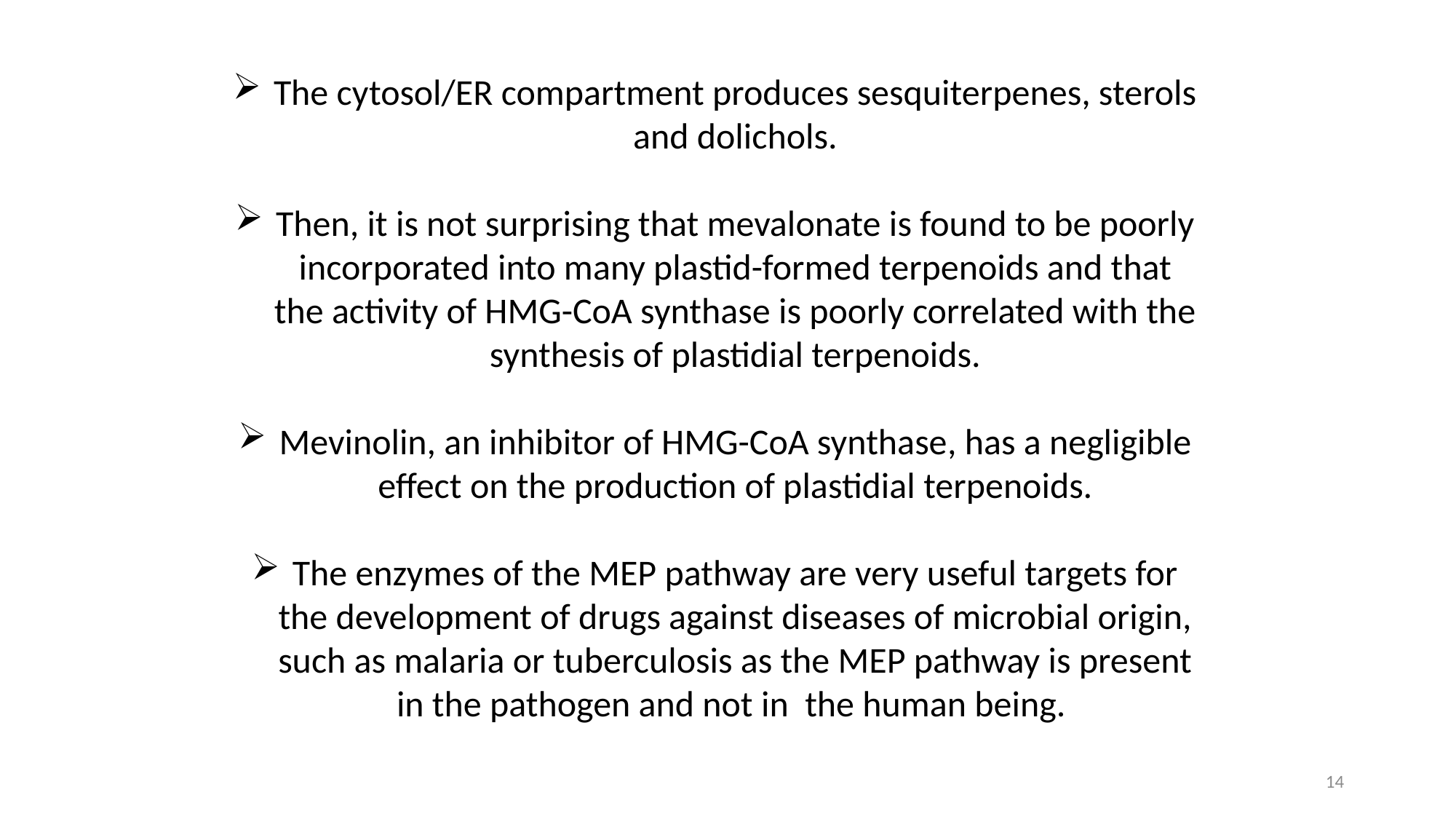

The cytosol/ER compartment produces sesquiterpenes, sterols and dolichols.

Then, it is not surprising that mevalonate is found to be poorly incorporated into many plastid-formed terpenoids and that the activity of HMG-CoA synthase is poorly correlated with the synthesis of plastidial terpenoids.

Mevinolin, an inhibitor of HMG-CoA synthase, has a negligible effect on the production of plastidial terpenoids.

The enzymes of the MEP pathway are very useful targets for the development of drugs against diseases of microbial origin, such as malaria or tuberculosis as the MEP pathway is present in the pathogen and not in  the human being.

14